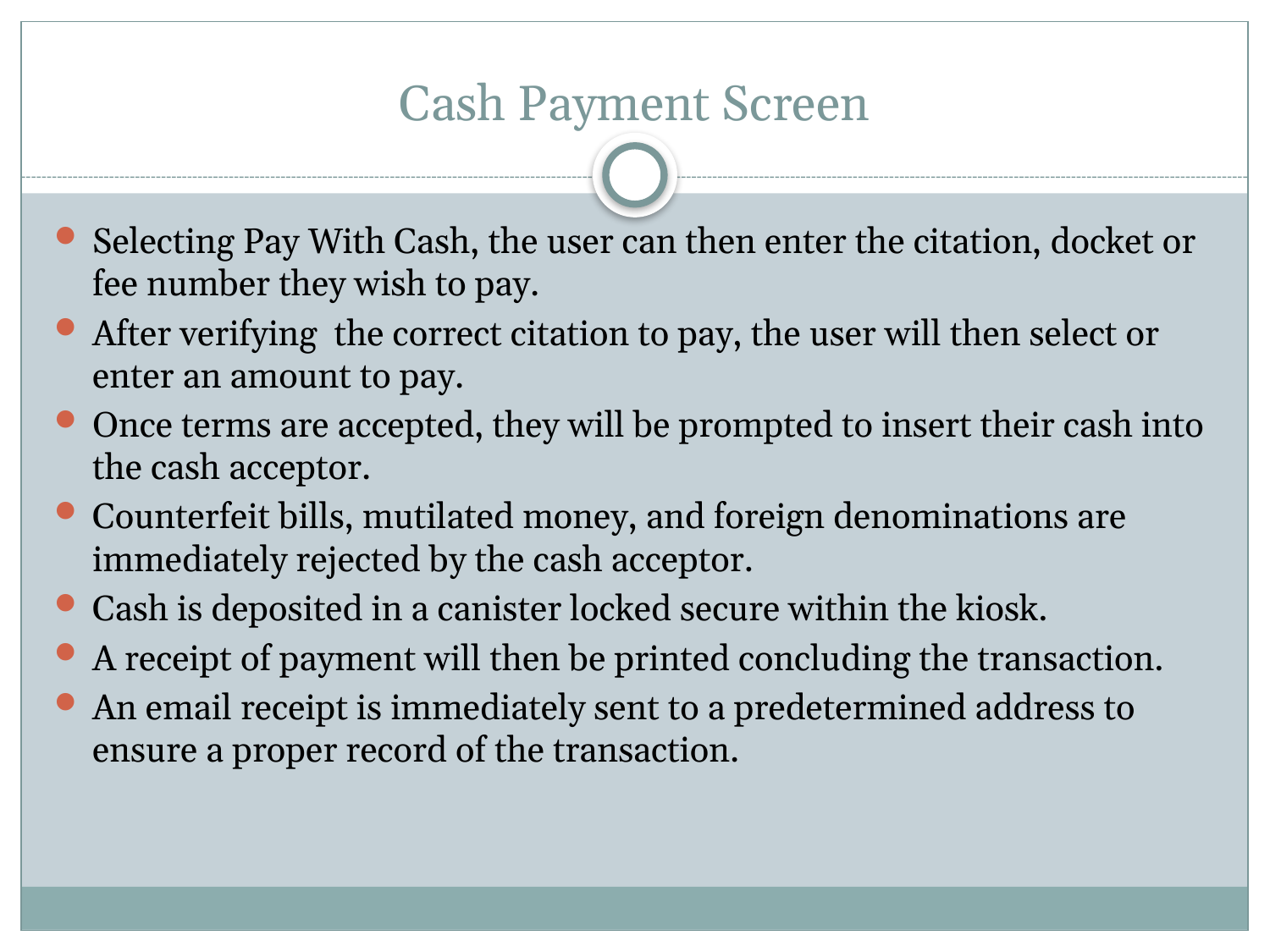

# Cash Payment Screen
Selecting Pay With Cash, the user can then enter the citation, docket or fee number they wish to pay.
After verifying  the correct citation to pay, the user will then select or enter an amount to pay.
Once terms are accepted, they will be prompted to insert their cash into the cash acceptor.
Counterfeit bills, mutilated money, and foreign denominations are immediately rejected by the cash acceptor.
Cash is deposited in a canister locked secure within the kiosk.
A receipt of payment will then be printed concluding the transaction.
An email receipt is immediately sent to a predetermined address to ensure a proper record of the transaction.